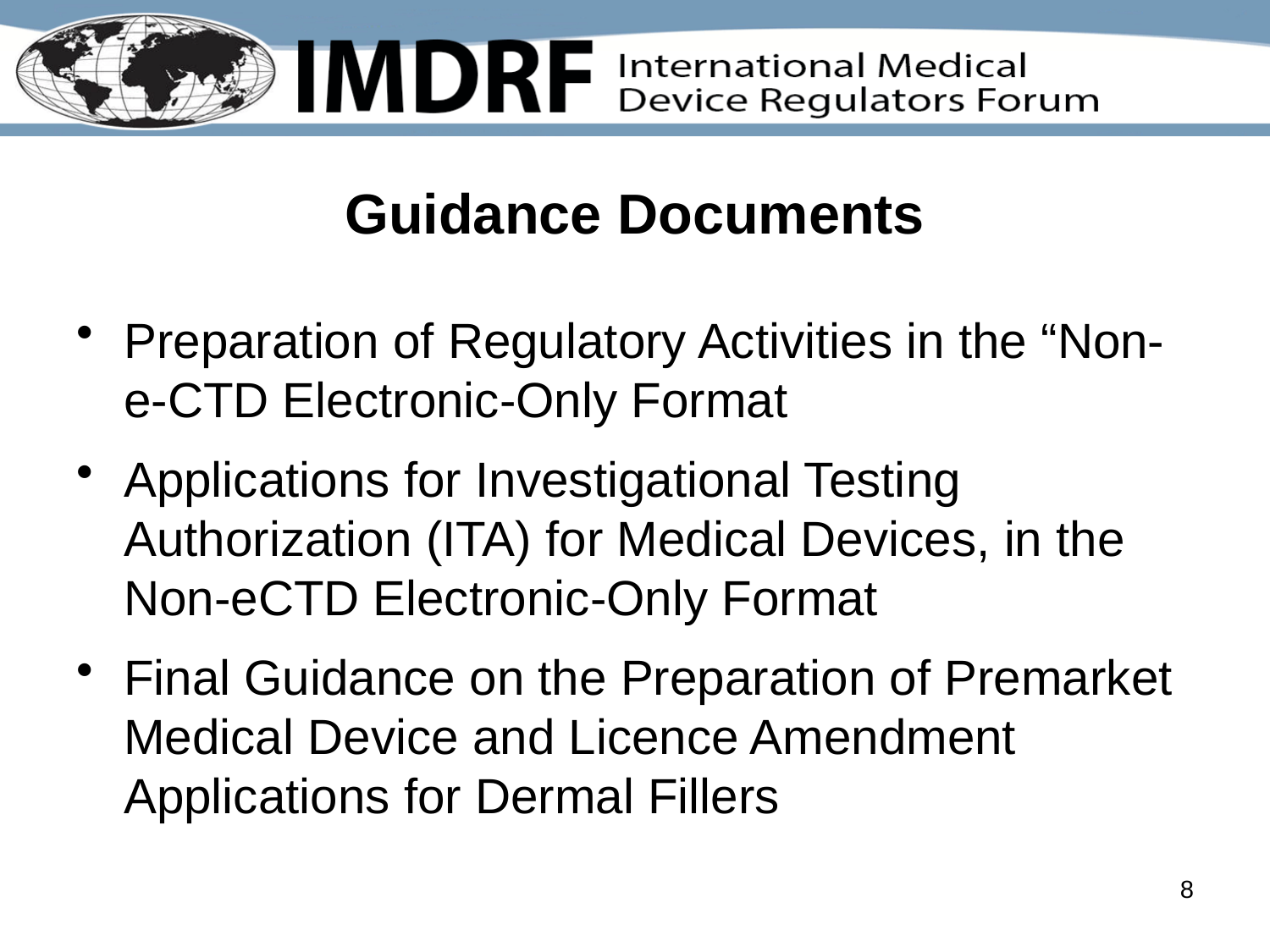

# Guidance Documents
Preparation of Regulatory Activities in the “Non-e-CTD Electronic-Only Format
Applications for Investigational Testing Authorization (ITA) for Medical Devices, in the Non-eCTD Electronic-Only Format
Final Guidance on the Preparation of Premarket Medical Device and Licence Amendment Applications for Dermal Fillers

8